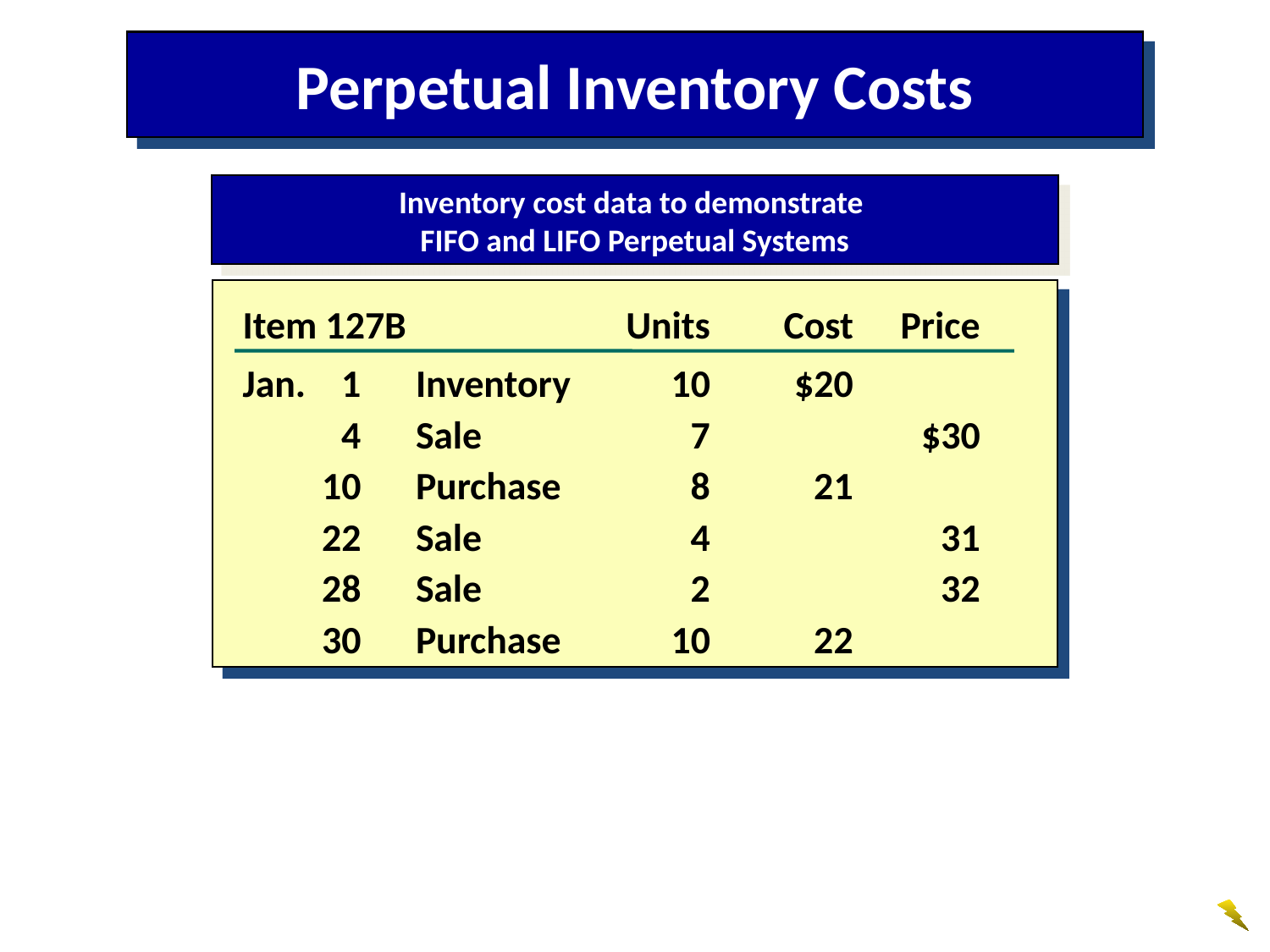

Perpetual Inventory Costs
Inventory cost data to demonstrate
FIFO and LIFO Perpetual Systems
  Item 127B  	                  Units	    Cost	    Price
  Jan.	 1	Inventory	10	$20
	4	Sale	7		$30
	10	Purchase	8	21
	22	Sale	4		31
	28	Sale	2		32
	30	Purchase	10	22

Cost of
Mdse. Sold